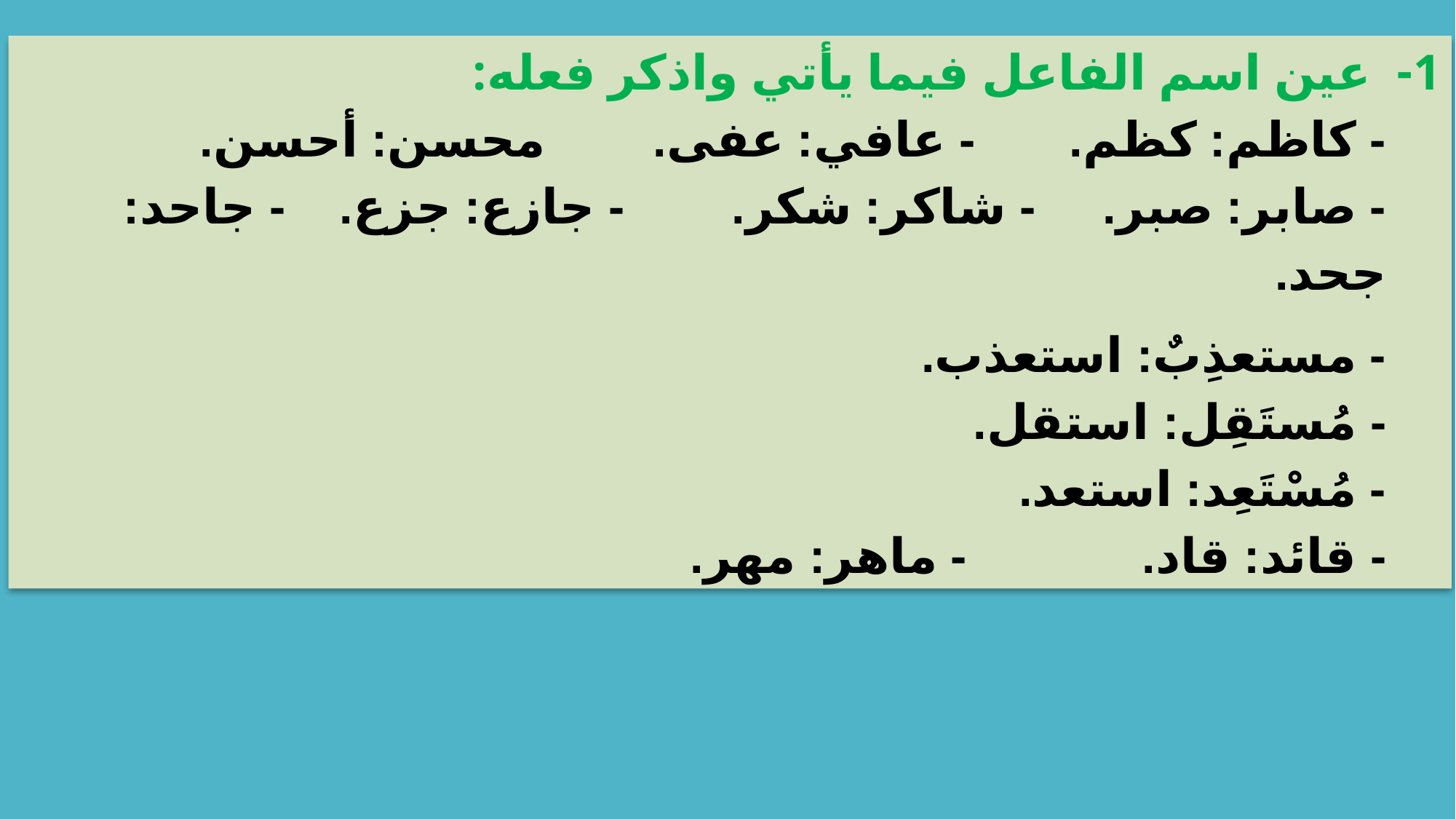

1-  عين اسم الفاعل فيما يأتي واذكر فعله:
- كاظم: كظم.       - عافي: عفى.        محسن: أحسن.
- صابر: صبر.     - شاكر: شكر.        - جازع: جزع.    - جاحد: جحد.
- مستعذِبٌ: استعذب.
- مُستَقِل: استقل.
- مُسْتَعِد: استعد.
- قائد: قاد.             - ماهر: مهر.